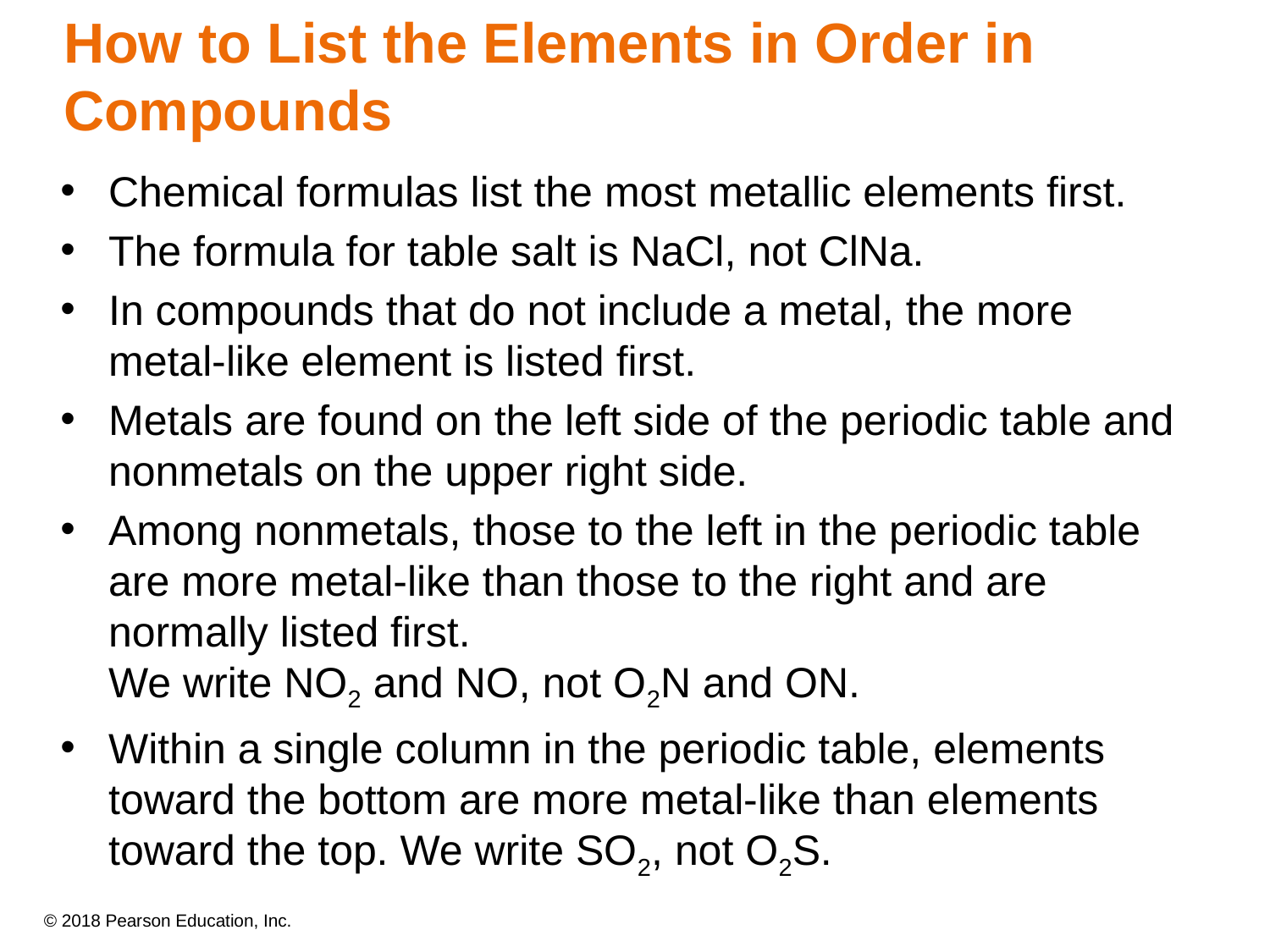

# How to List the Elements in Order in Compounds
Chemical formulas list the most metallic elements first.
The formula for table salt is NaCl, not ClNa.
In compounds that do not include a metal, the more metal-like element is listed first.
Metals are found on the left side of the periodic table and nonmetals on the upper right side.
Among nonmetals, those to the left in the periodic table
are more metal-like than those to the right and are normally listed first.
We write NO2 and NO, not O2N and ON.
Within a single column in the periodic table, elements toward the bottom are more metal-like than elements toward the top. We write SO2, not O2S.